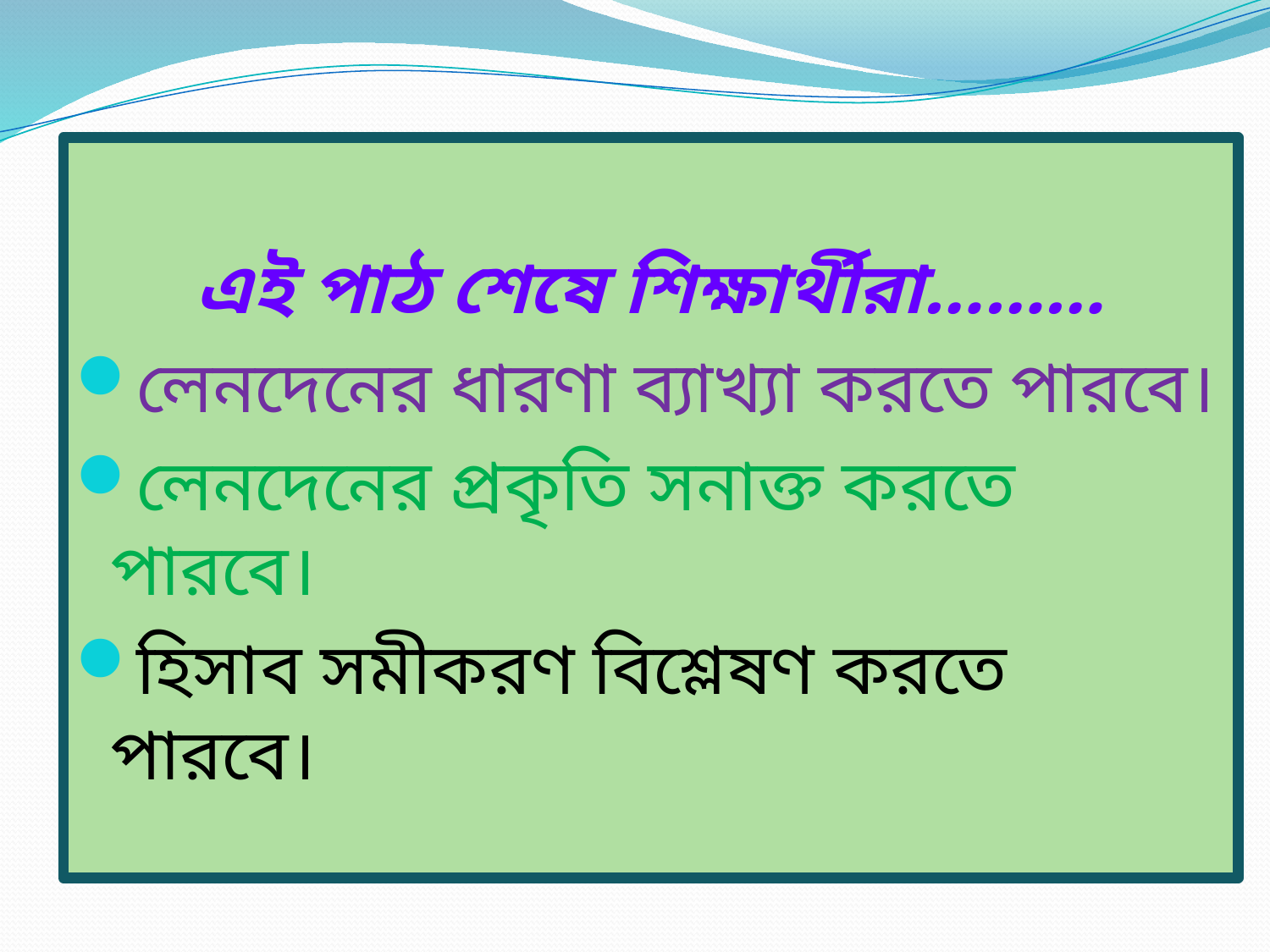

এই পাঠ শেষে শিক্ষার্থীরা………
লেনদেনের ধারণা ব্যাখ্যা করতে পারবে।
লেনদেনের প্রকৃতি সনাক্ত করতে পারবে।
হিসাব সমীকরণ বিশ্লেষণ করতে পারবে।